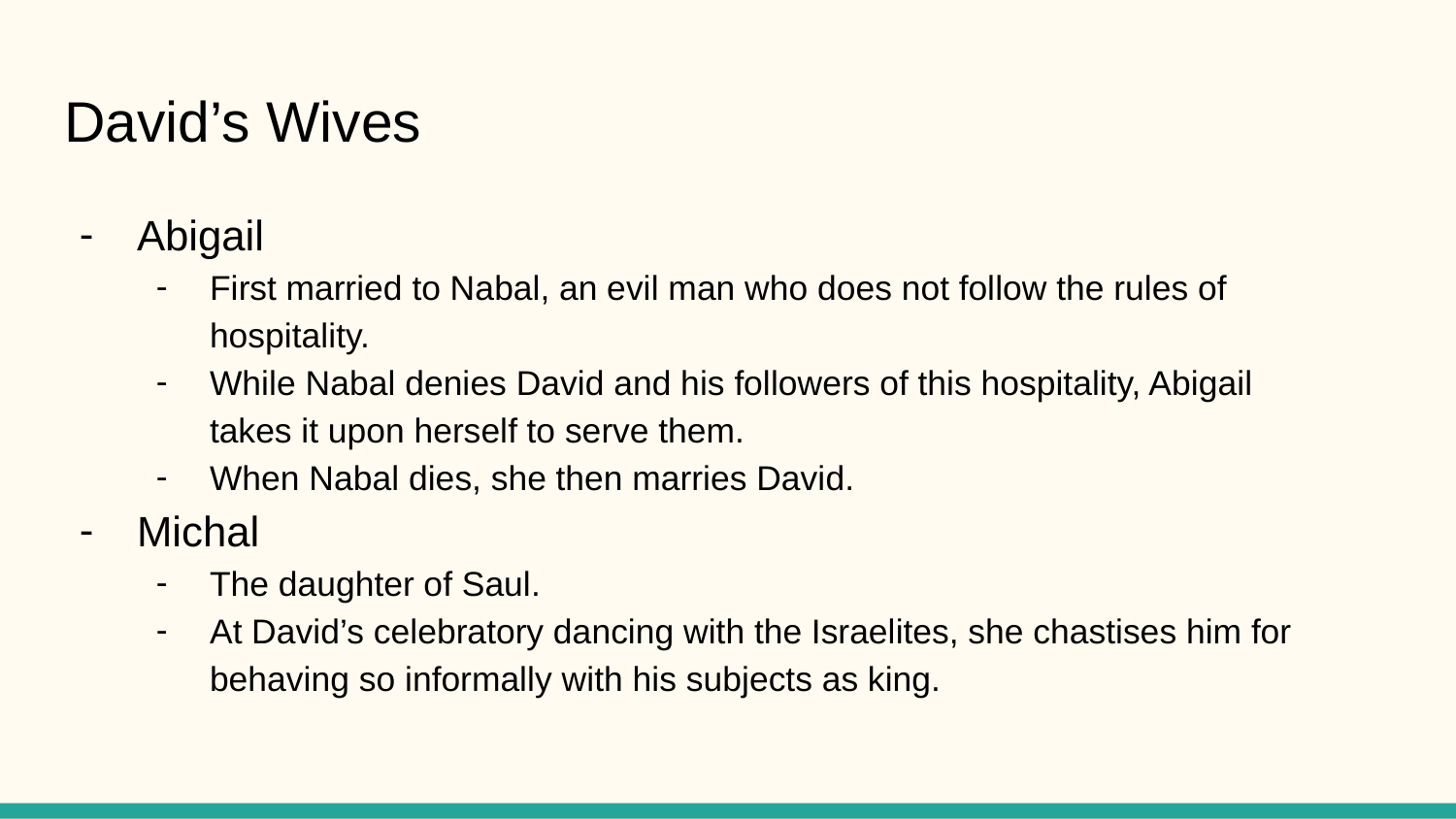

# David’s Wives
Abigail
First married to Nabal, an evil man who does not follow the rules of hospitality.
While Nabal denies David and his followers of this hospitality, Abigail takes it upon herself to serve them.
When Nabal dies, she then marries David.
Michal
The daughter of Saul.
At David’s celebratory dancing with the Israelites, she chastises him for behaving so informally with his subjects as king.